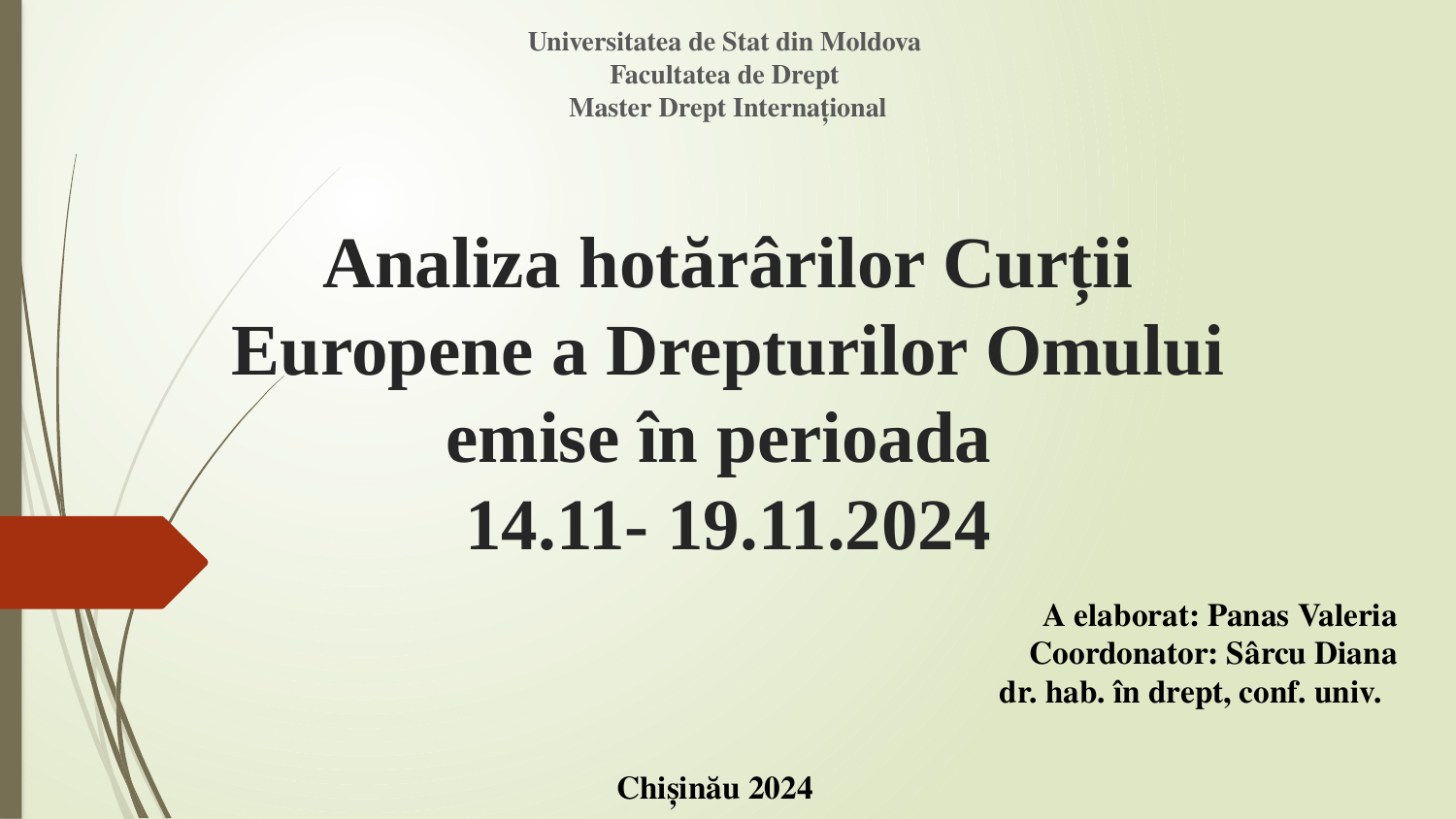

Universitatea de Stat din Moldova
Facultatea de Drept
Master Drept Internațional
# Analiza hotărârilor Curții Europene a Drepturilor Omului emise în perioada 14.11- 19.11.2024
A elaborat: Panas Valeria
Coordonator: Sârcu Diana
dr. hab. în drept, conf. univ.
Chișinău 2024